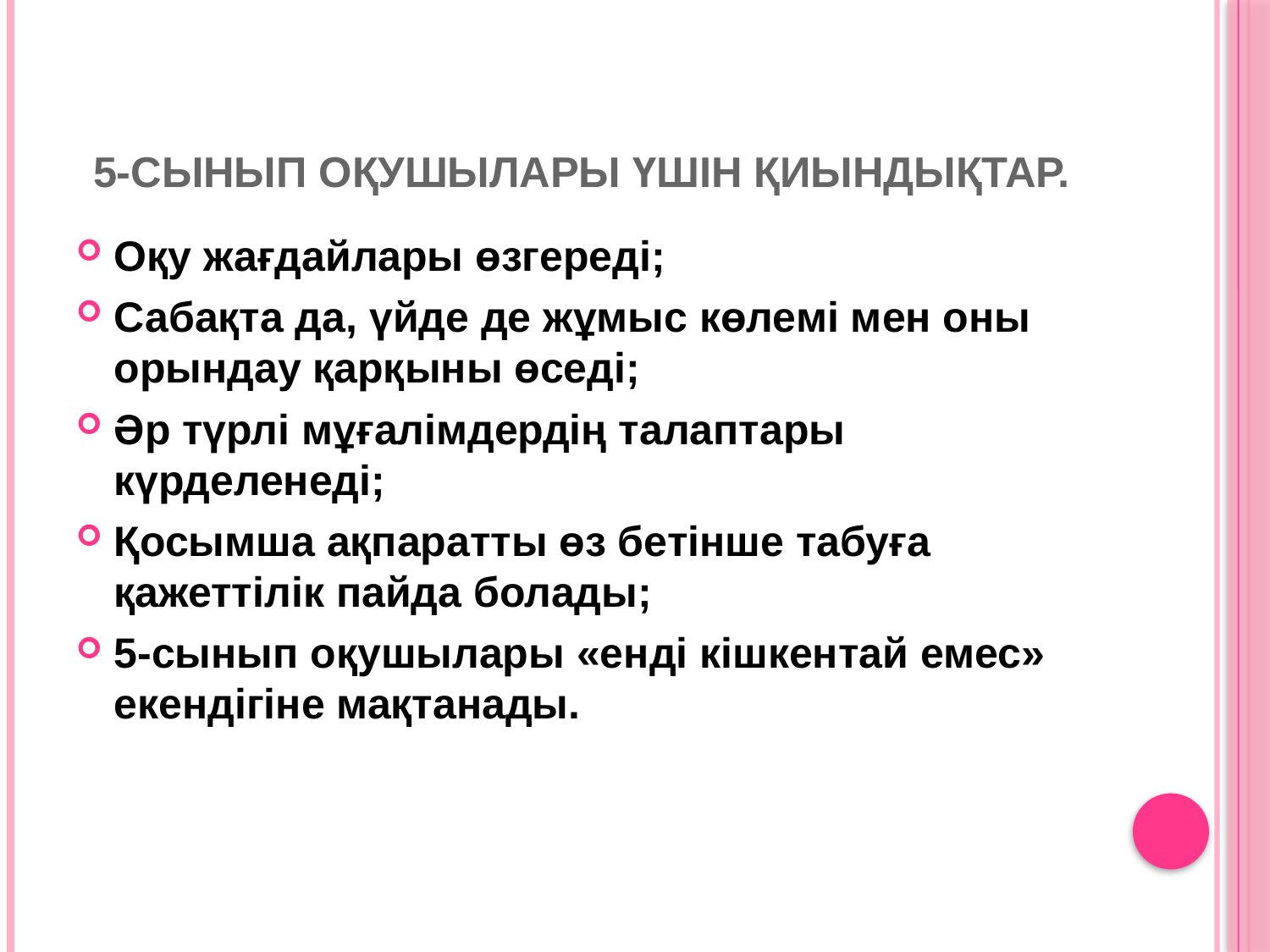

# 5-сынып оқушылары үшін қиындықтар.
Оқу жағдайлары өзгереді;
Сабақта да, үйде де жұмыс көлемі мен оны орындау қарқыны өседі;
Әр түрлі мұғалімдердің талаптары күрделенеді;
Қосымша ақпаратты өз бетінше табуға қажеттілік пайда болады;
5-сынып оқушылары «енді кішкентай емес» екендігіне мақтанады.